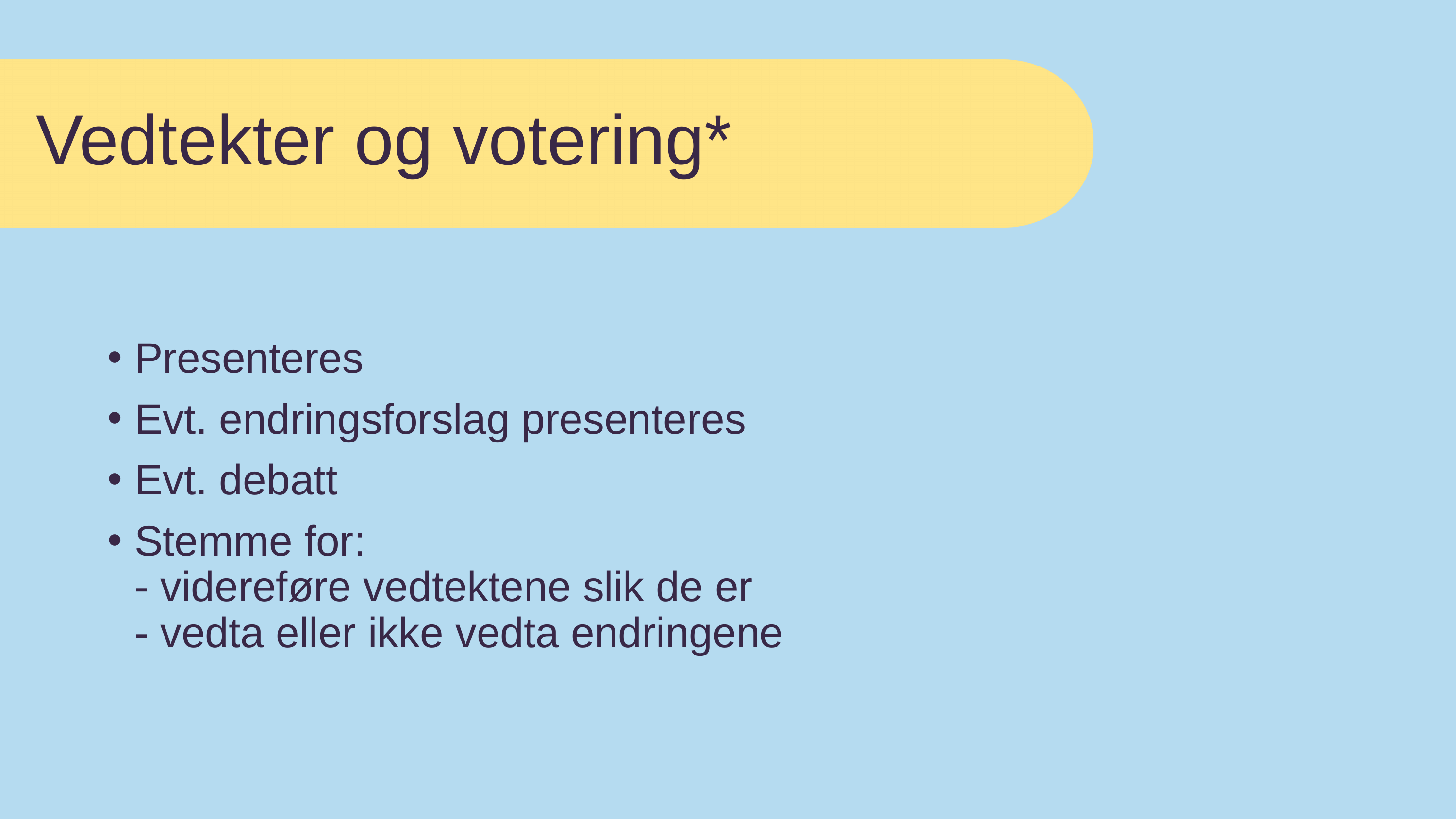

Vedtekter og votering*

Presenteres
Evt. endringsforslag presenteres
Evt. debatt
Stemme for:
- videreføre vedtektene slik de er
- vedta eller ikke vedta endringene